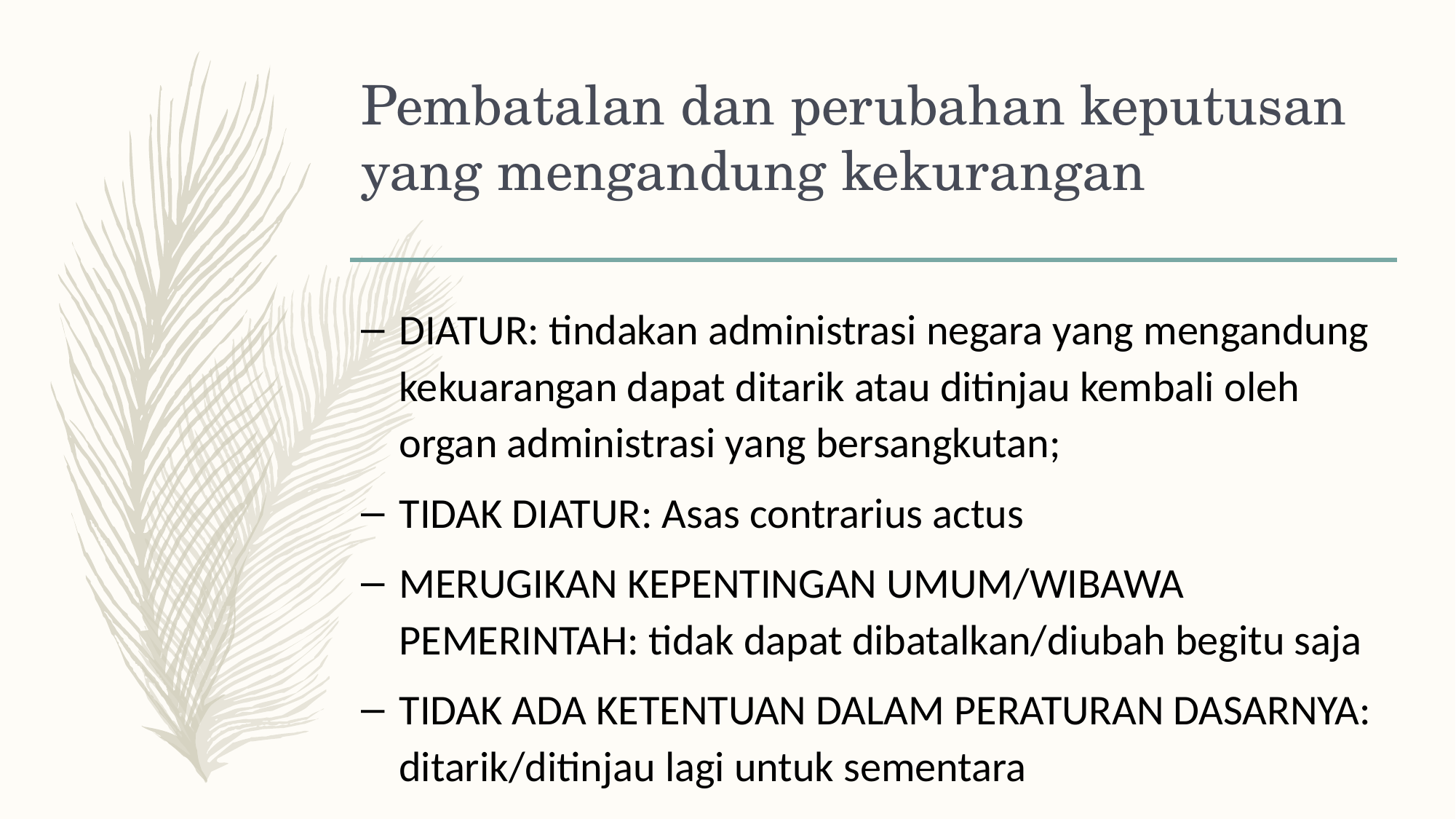

# Pembatalan dan perubahan keputusan yang mengandung kekurangan
DIATUR: tindakan administrasi negara yang mengandung kekuarangan dapat ditarik atau ditinjau kembali oleh organ administrasi yang bersangkutan;
TIDAK DIATUR: Asas contrarius actus
MERUGIKAN KEPENTINGAN UMUM/WIBAWA PEMERINTAH: tidak dapat dibatalkan/diubah begitu saja
TIDAK ADA KETENTUAN DALAM PERATURAN DASARNYA: ditarik/ditinjau lagi untuk sementara